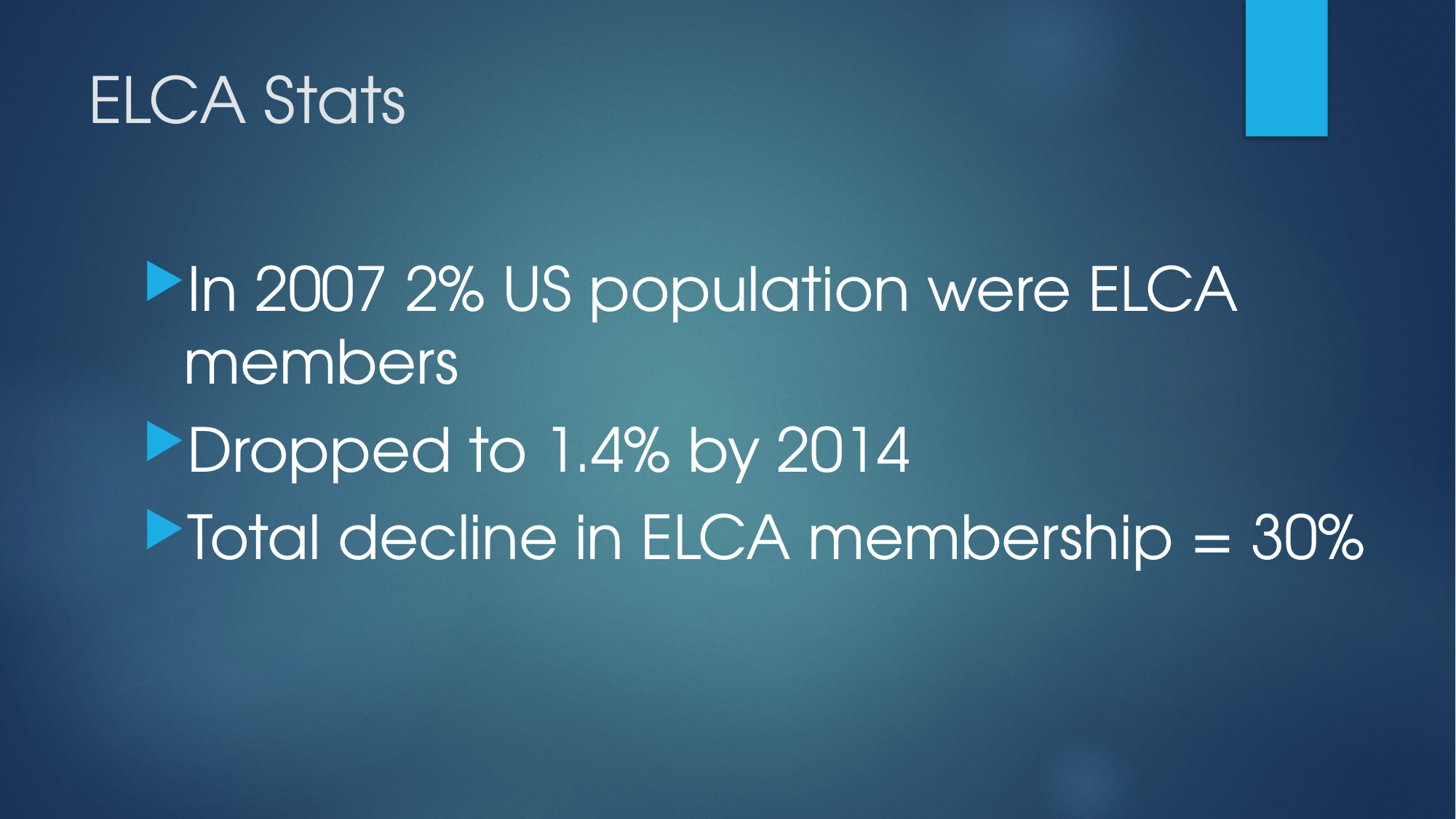

# ELCA Stats
In 2007 2% US population were ELCA members
Dropped to 1.4% by 2014
Total decline in ELCA membership = 30%